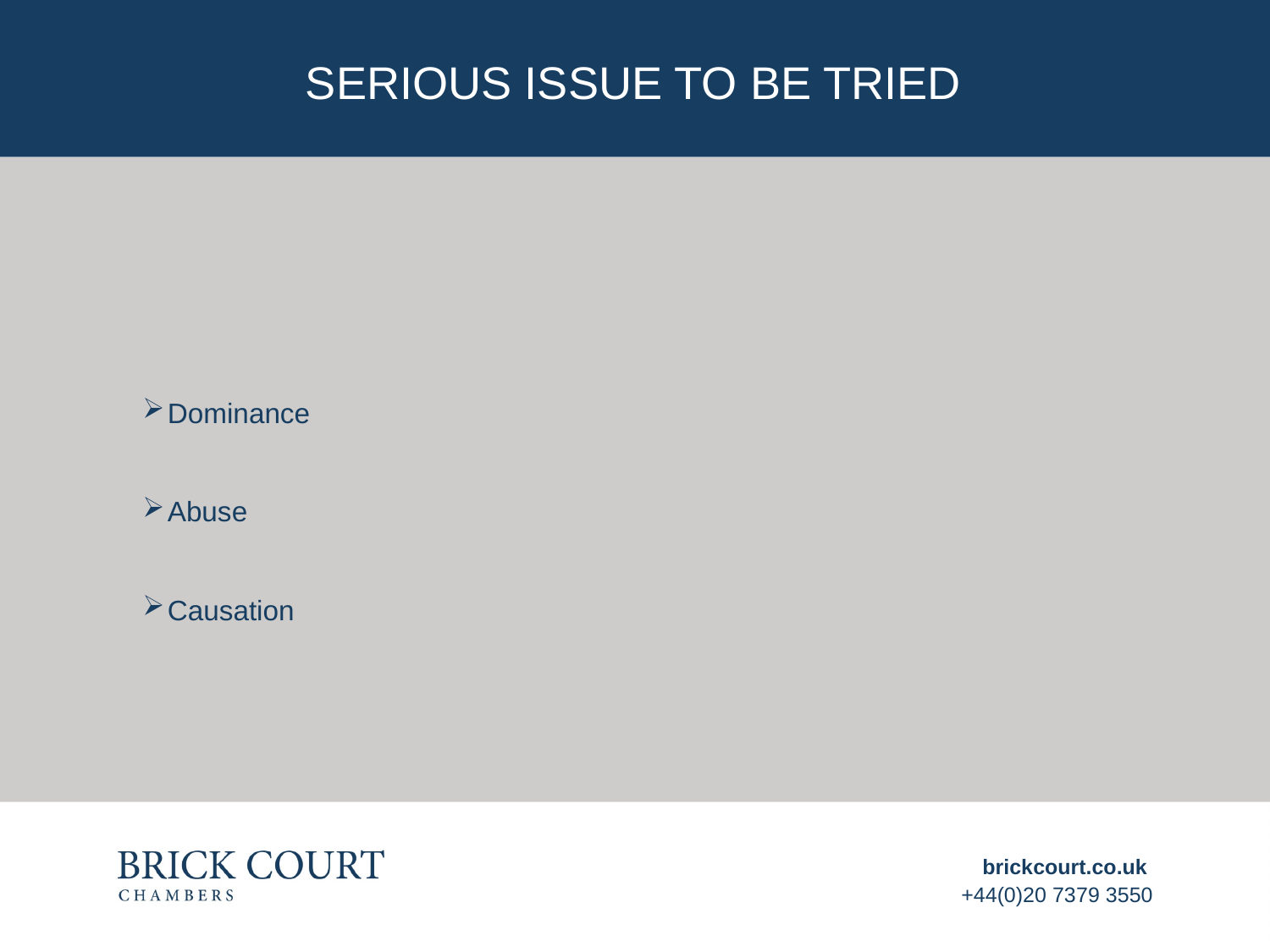

# Serious issue to be tried

Dominance

Abuse

Causation
brickcourt.co.uk
+44(0)20 7379 3550